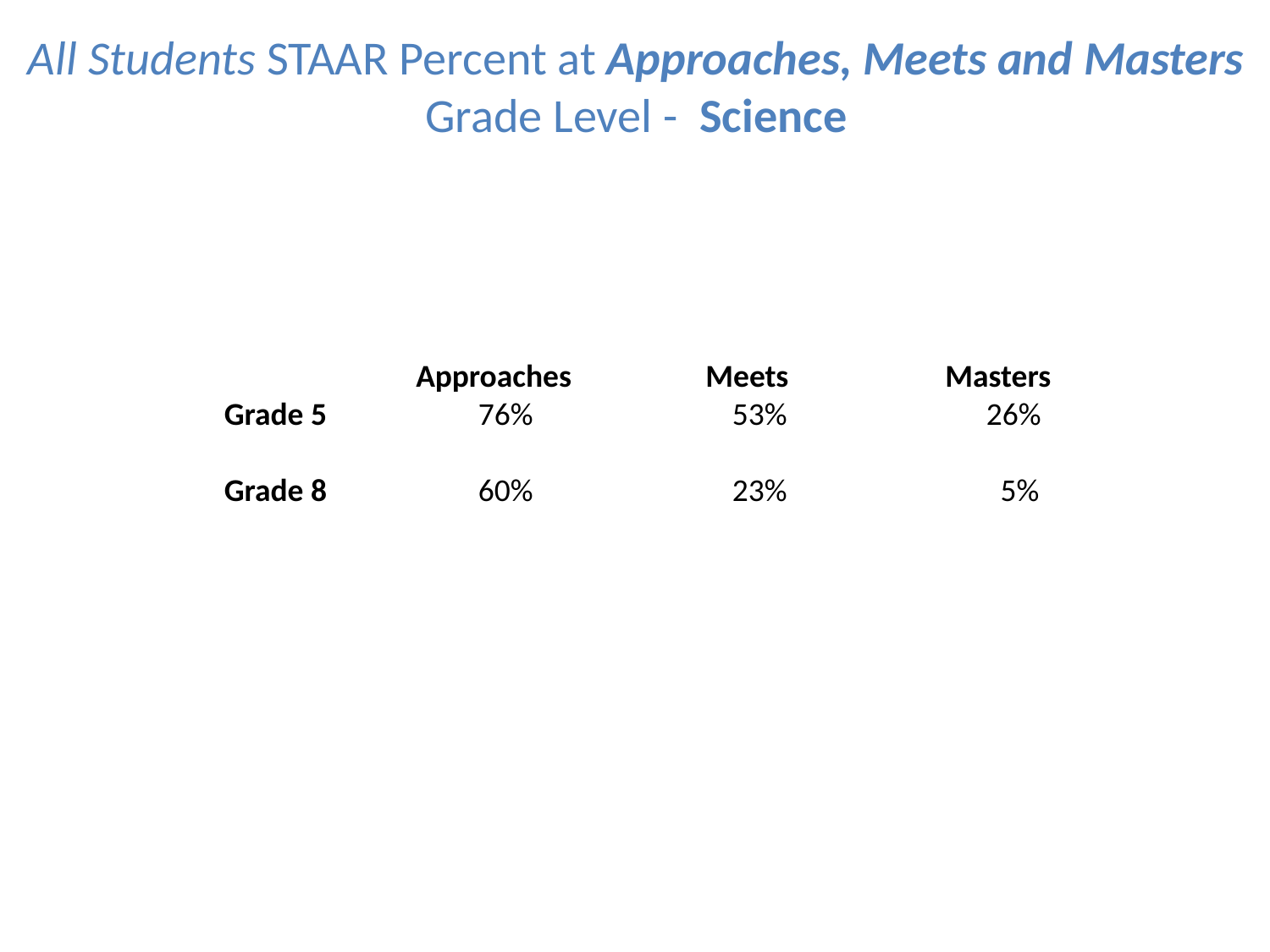

All Students STAAR Percent at Approaches, Meets and Masters Grade Level -  Science

 	         Approaches	              Meets	            Masters
Grade 5		76%		53%		26%

Grade 8		60%		23%		  5%